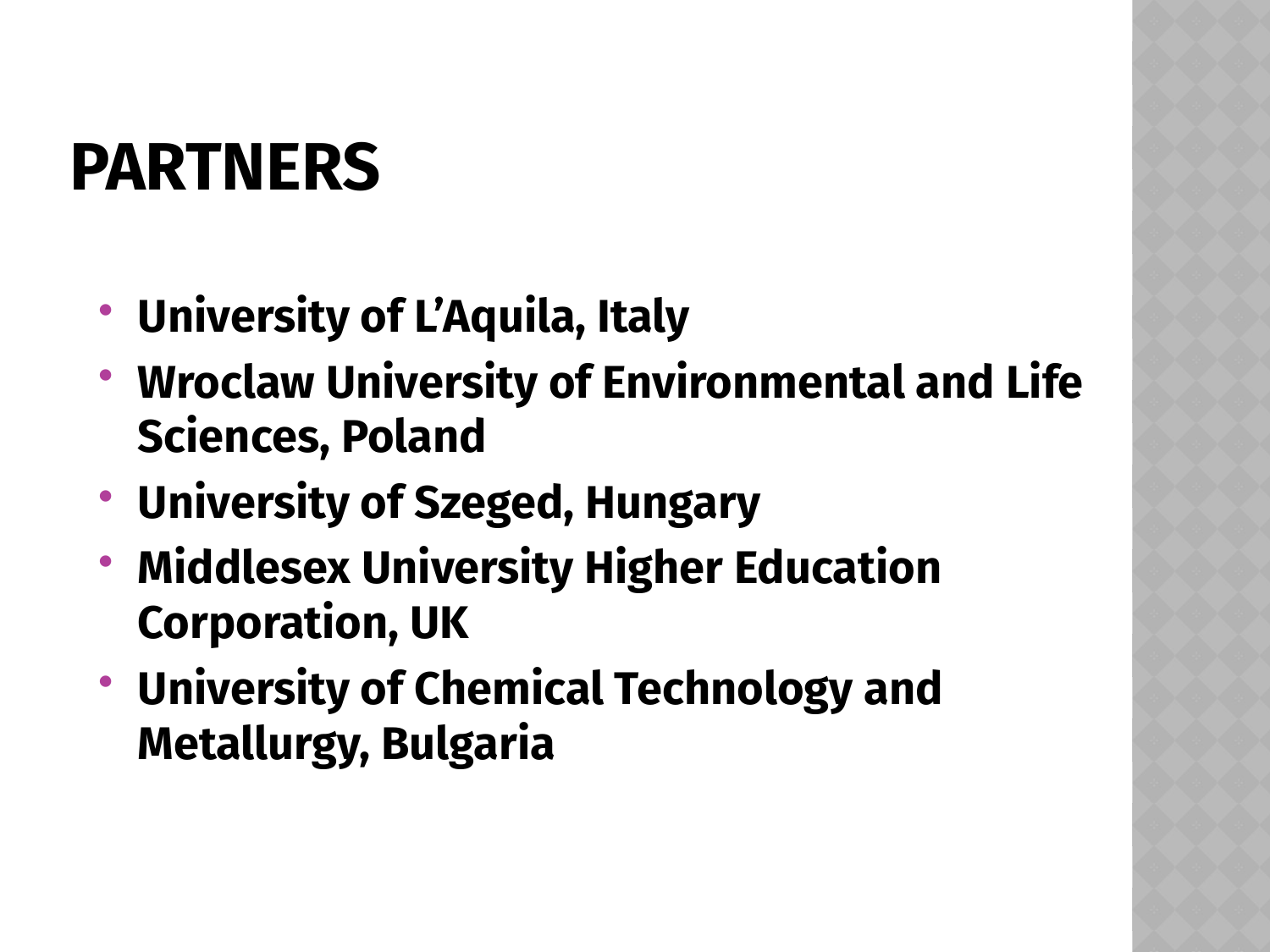

# PARTNERS
University of L’Aquila, Italy
Wroclaw University of Environmental and Life Sciences, Poland
University of Szeged, Hungary
Middlesex University Higher Education Corporation, UK
University of Chemical Technology and Metallurgy, Bulgaria